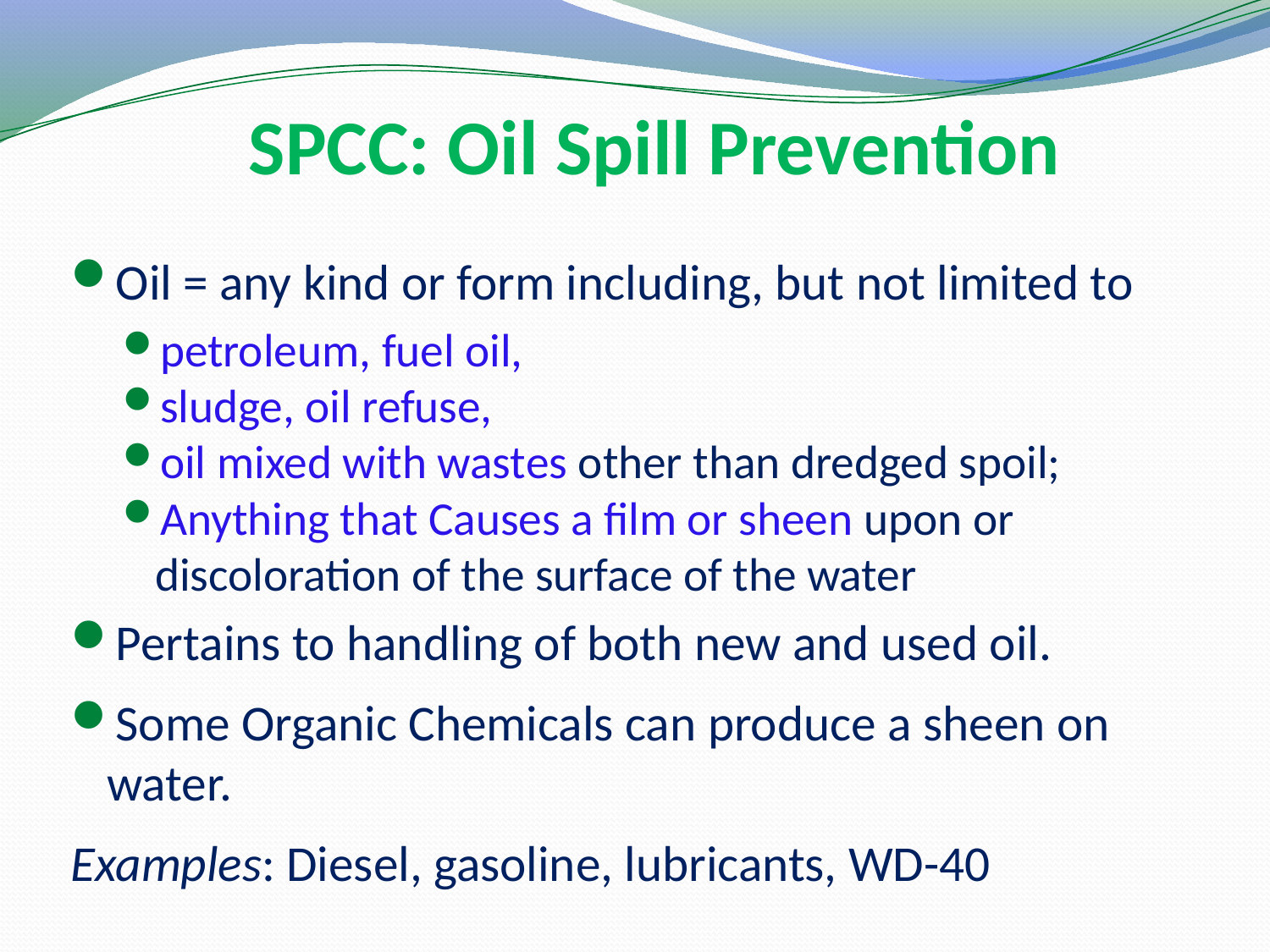

SPCC: Oil Spill Prevention
Oil = any kind or form including, but not limited to
petroleum, fuel oil,
sludge, oil refuse,
oil mixed with wastes other than dredged spoil;
Anything that Causes a film or sheen upon or discoloration of the surface of the water
Pertains to handling of both new and used oil.
Some Organic Chemicals can produce a sheen on water.
Examples: Diesel, gasoline, lubricants, WD-40